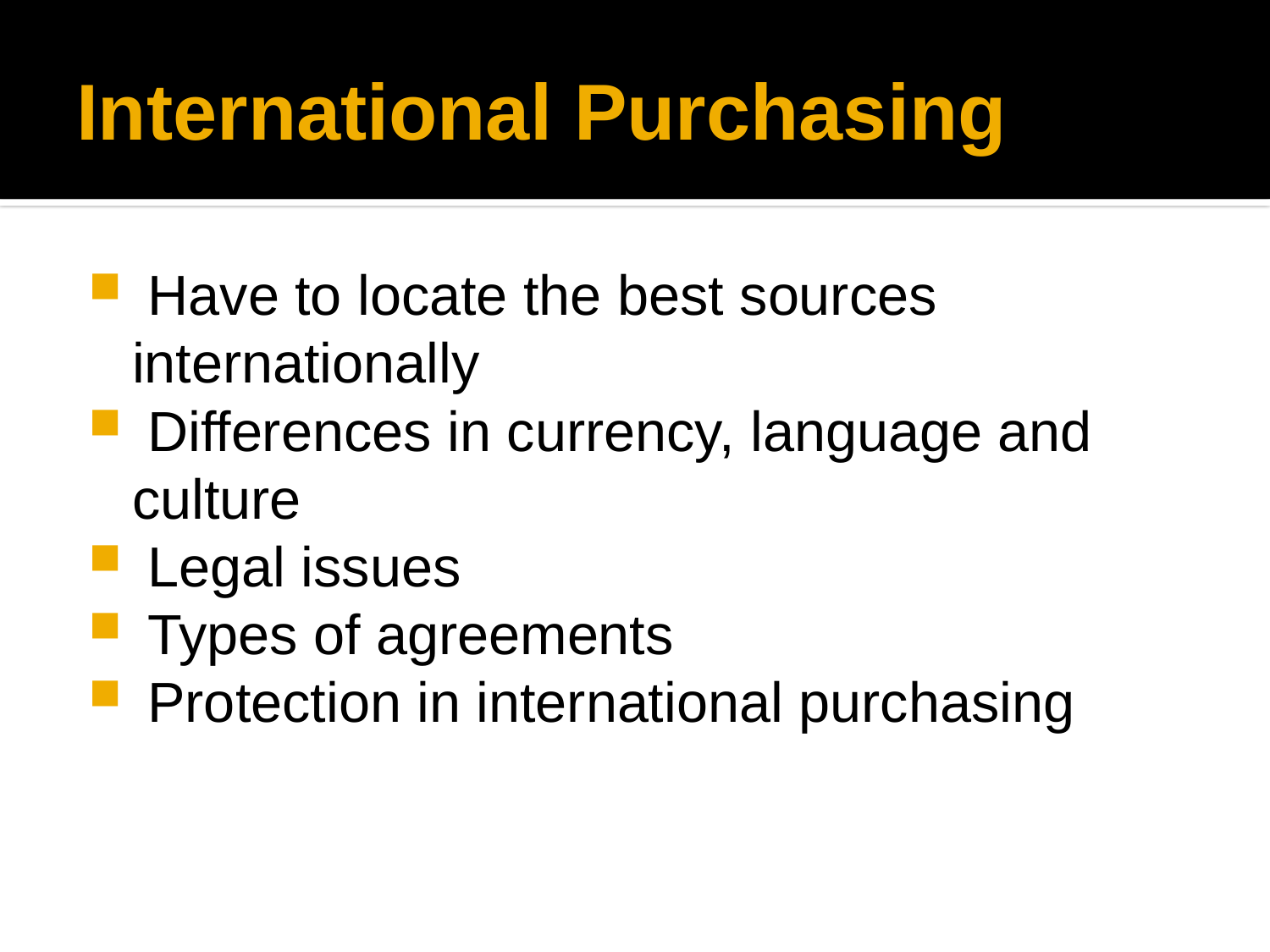

# International Purchasing
 Have to locate the best sources  internationally
 Differences in currency, language and culture
 Legal issues
 Types of agreements
 Protection in international purchasing